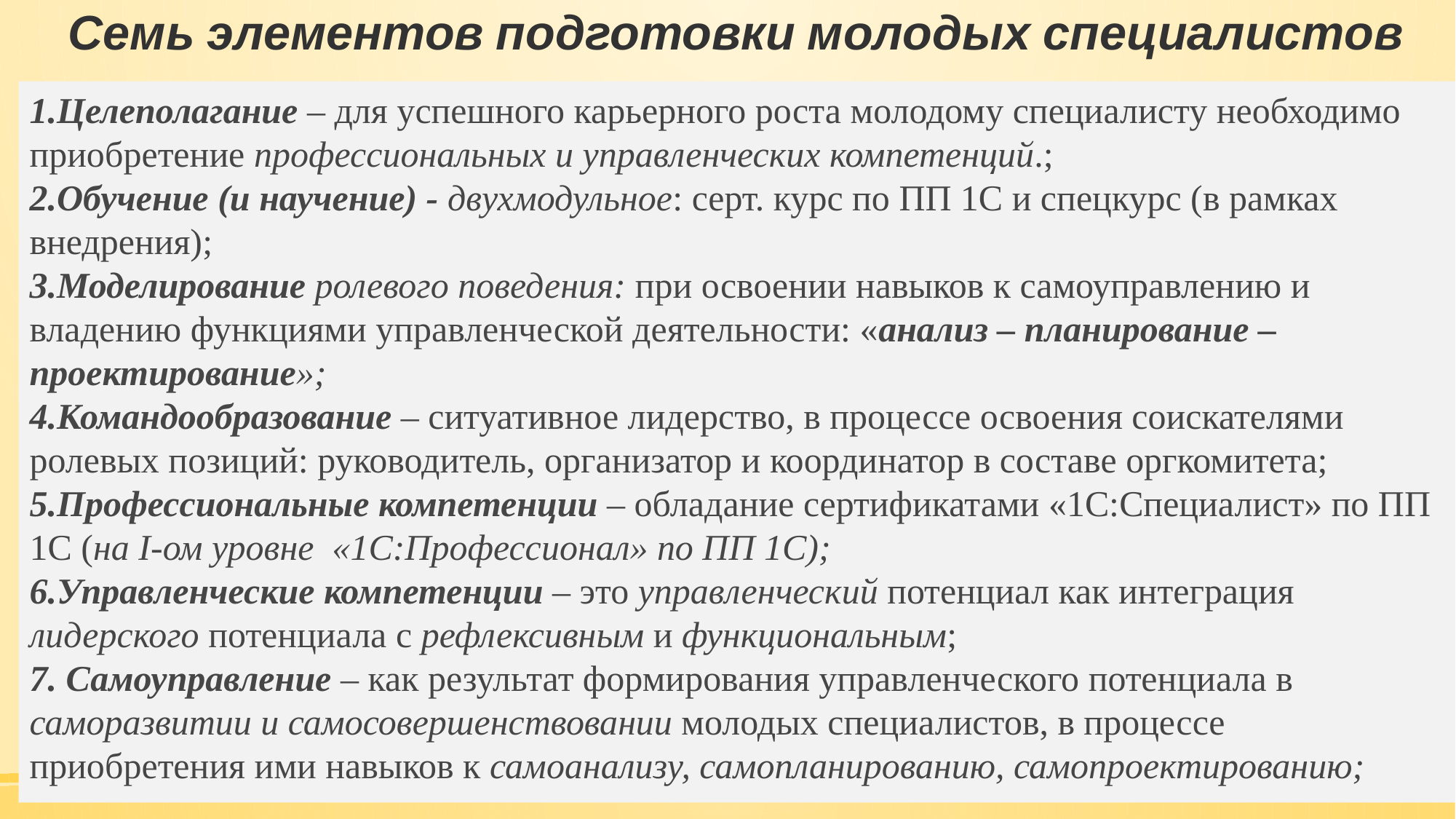

# Семь элементов подготовки молодых специалистов
Целеполагание – для успешного карьерного роста молодому специалисту необходимо приобретение профессиональных и управленческих компетенций.;
Обучение (и научение) - двухмодульное: серт. курс по ПП 1С и спецкурс (в рамках внедрения);
Моделирование ролевого поведения: при освоении навыков к самоуправлению и владению функциями управленческой деятельности: «анализ – планирование – проектирование»;
Командообразование – ситуативное лидерство, в процессе освоения соискателями ролевых позиций: руководитель, организатор и координатор в составе оргкомитета;
Профессиональные компетенции – обладание сертификатами «1С:Специалист» по ПП 1С (на I-ом уровне  «1С:Профессионал» по ПП 1С);
Управленческие компетенции – это управленческий потенциал как интеграция лидерского потенциала с рефлексивным и функциональным;
 Самоуправление – как результат формирования управленческого потенциала в саморазвитии и самосовершенствовании молодых специалистов, в процессе приобретения ими навыков к самоанализу, самопланированию, самопроектированию;